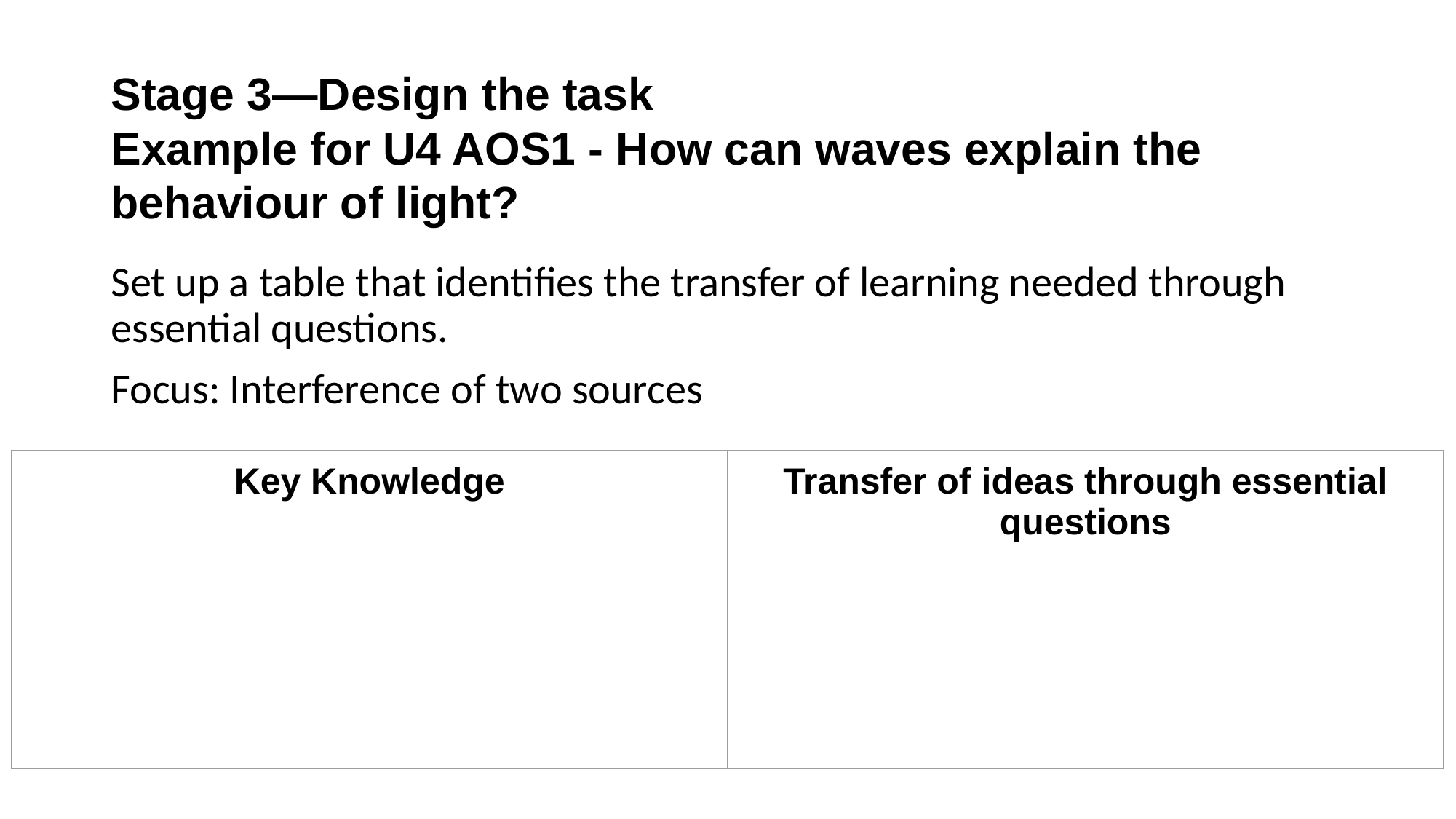

# Stage 3—Design the task
Example for U4 AOS1 - How can waves explain the behaviour of light?
Set up a table that identifies the transfer of learning needed through essential questions.
Focus: Interference of two sources

| Key Knowledge | Transfer of ideas through essential questions |
| --- | --- |
|  |  |